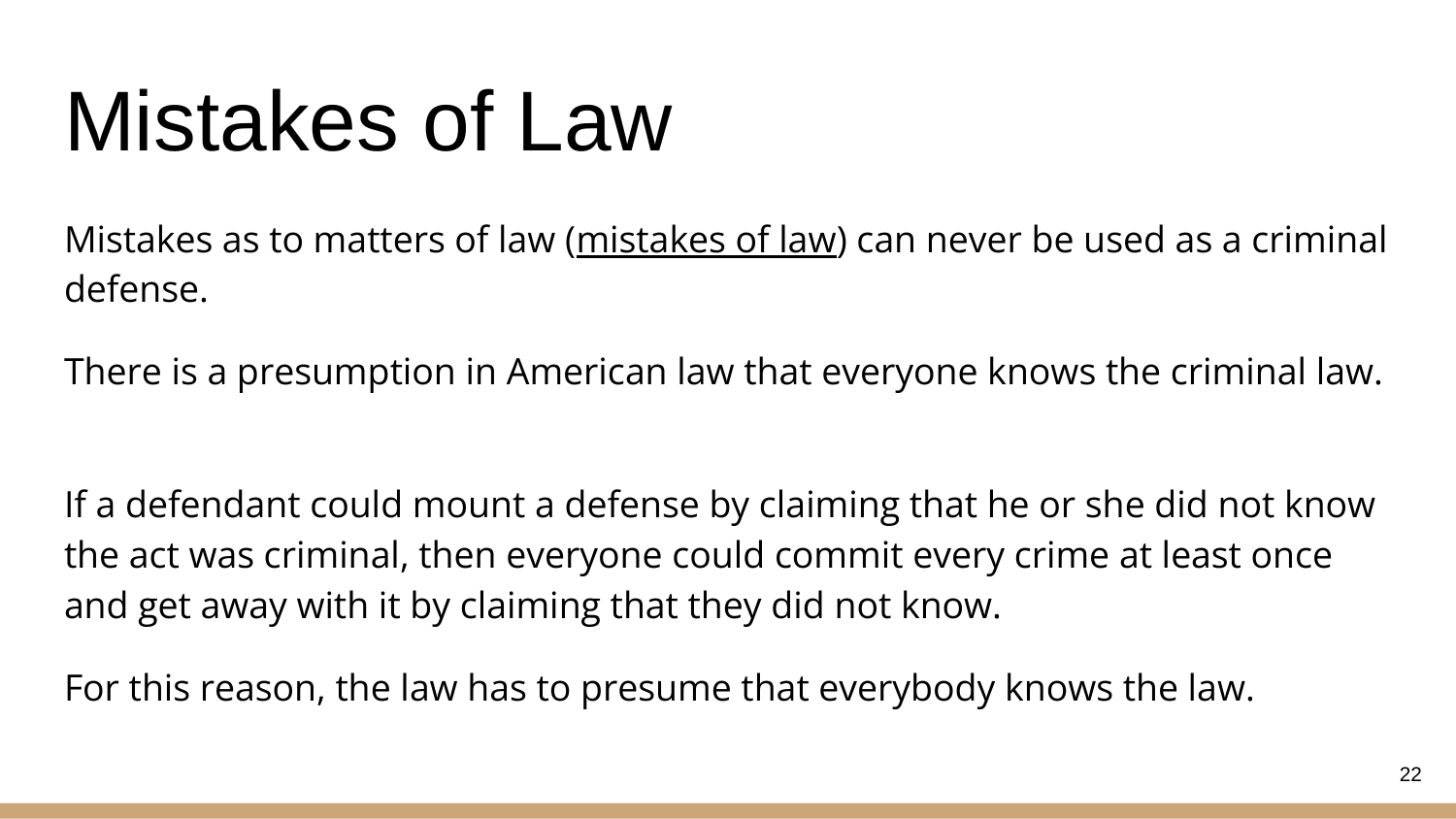

# Mistakes of Law
Mistakes as to matters of law (mistakes of law) can never be used as a criminal defense.
There is a presumption in American law that everyone knows the criminal law.
If a defendant could mount a defense by claiming that he or she did not know the act was criminal, then everyone could commit every crime at least once and get away with it by claiming that they did not know.
For this reason, the law has to presume that everybody knows the law.
22